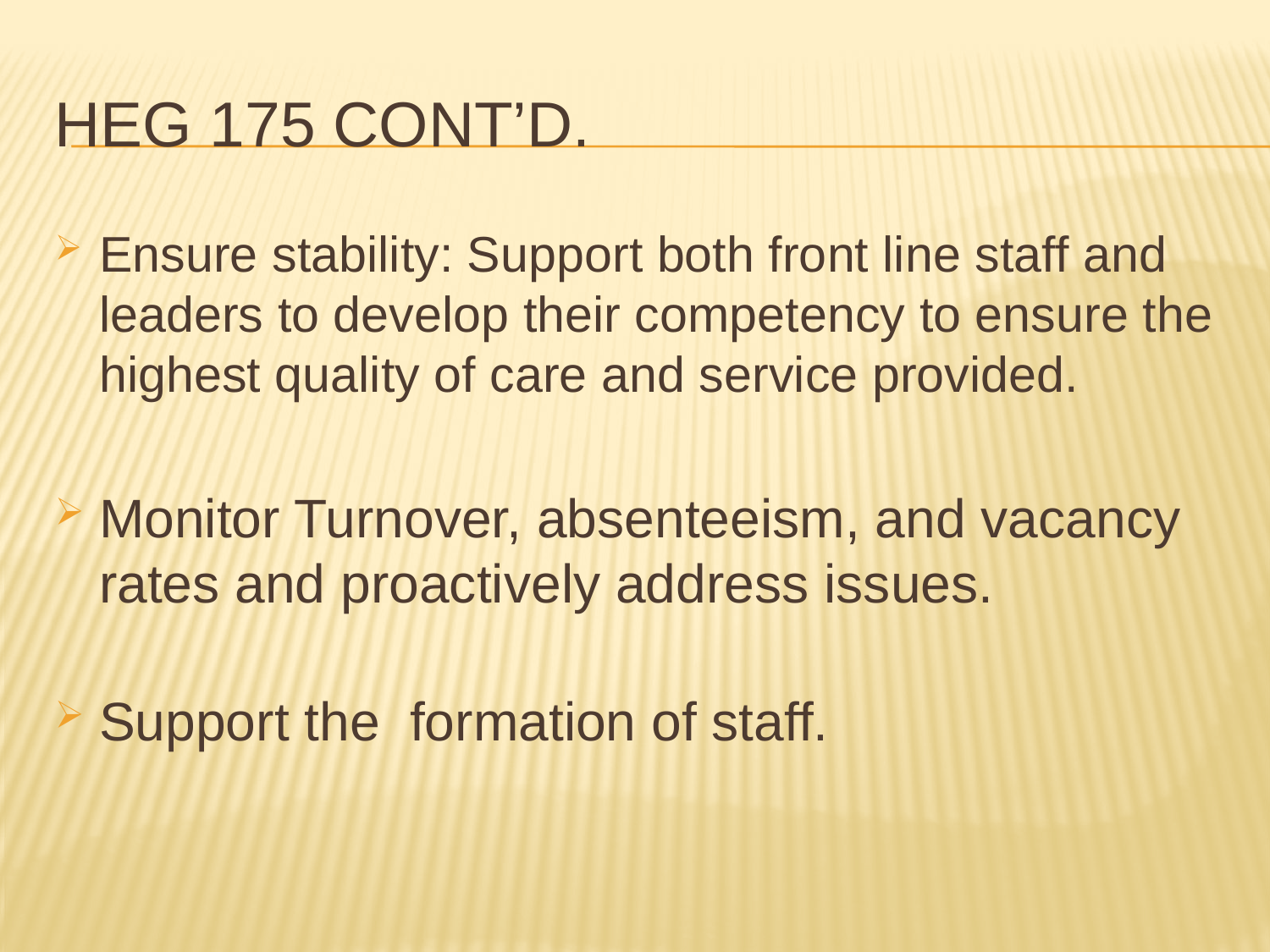

# HEG 175 cont’d.
Ensure stability: Support both front line staff and leaders to develop their competency to ensure the highest quality of care and service provided.

Monitor Turnover, absenteeism, and vacancy rates and proactively address issues.

Support the  formation of staff.